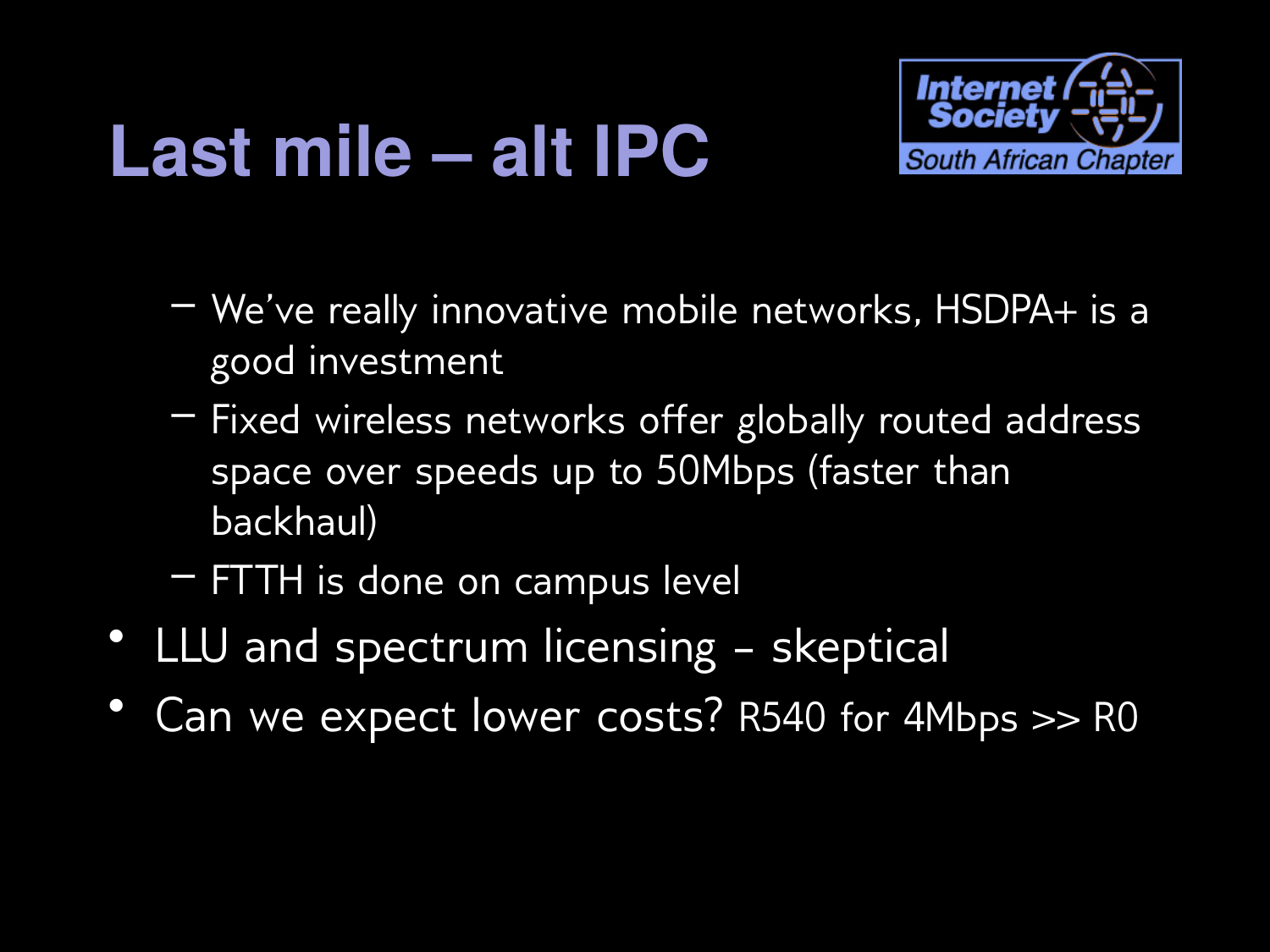

# Last mile – alt IPC
We’ve really innovative mobile networks, HSDPA+ is a good investment
Fixed wireless networks offer globally routed address space over speeds up to 50Mbps (faster than backhaul)
FTTH is done on campus level
LLU and spectrum licensing – skeptical
Can we expect lower costs? R540 for 4Mbps >> R0

5/24/10
19